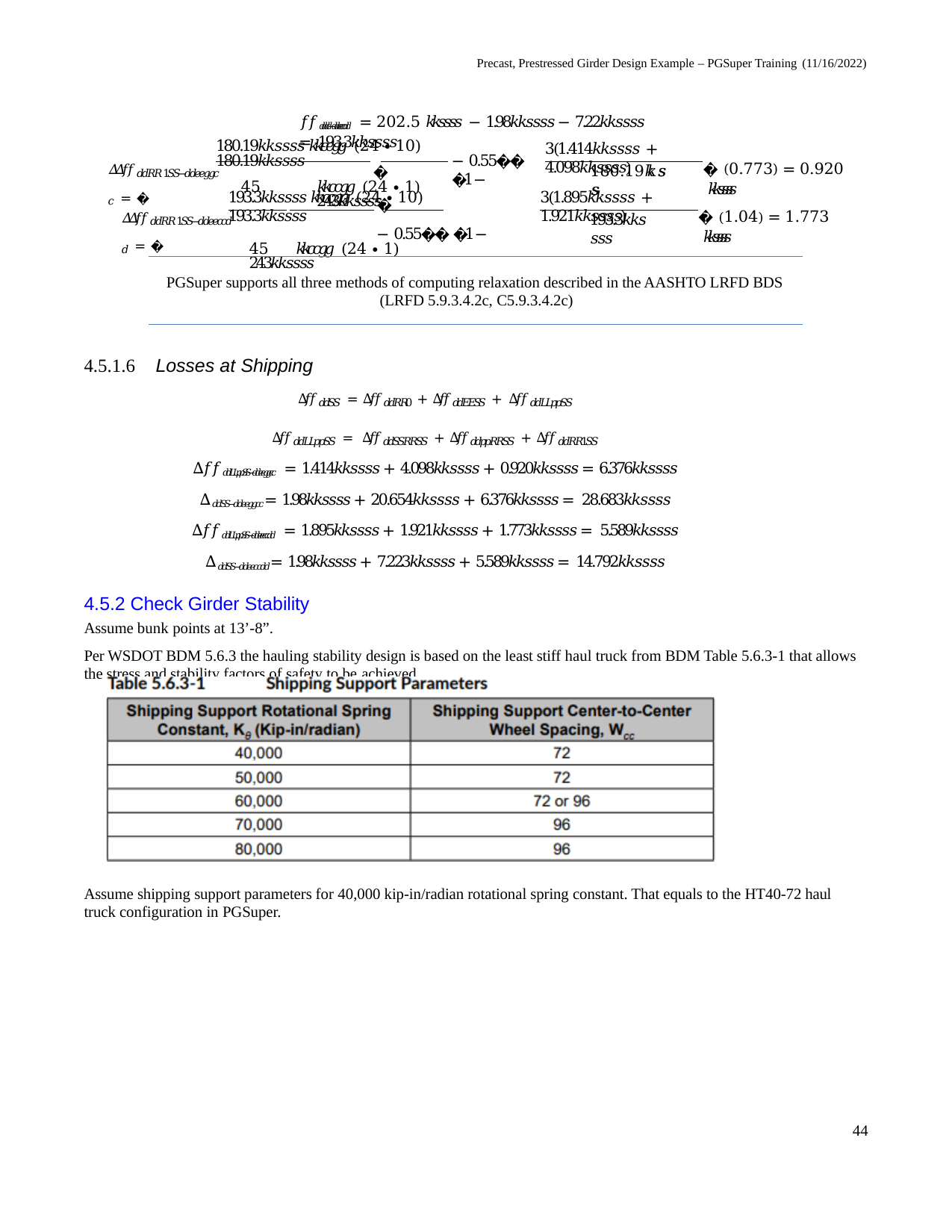

Precast, Prestressed Girder Design Example – PGSuper Training (11/16/2022)
𝑓𝑓𝑑𝑑𝑑𝑑−𝑑𝑑𝑒𝑒𝑐𝑐𝑑𝑑 = 202.5 𝑘𝑘𝑠𝑠𝑠𝑠 − 1.98𝑘𝑘𝑠𝑠𝑠𝑠 − 7.22𝑘𝑘𝑠𝑠𝑠𝑠 = 193.3𝑘𝑘𝑠𝑠𝑠𝑠
180.19𝑘𝑘𝑠𝑠𝑠𝑠 𝑘𝑘𝑐𝑐𝑔𝑔 (24 ∙ 10) 180.19𝑘𝑘𝑠𝑠𝑠𝑠
�
45	𝑘𝑘𝑐𝑐𝑔𝑔 (24 ∙ 1)	243𝑘𝑘𝑠𝑠𝑠𝑠
3(1.414𝑘𝑘𝑠𝑠𝑠𝑠 + 4.098𝑘𝑘𝑠𝑠𝑠𝑠)
− 0.55�� �1−
� (0.773) = 0.920  𝑘𝑘𝑠𝑠𝑠𝑠
𝛥𝛥𝑓𝑓𝑑𝑑𝑅𝑅1𝑆𝑆−𝑑𝑑𝑒𝑒𝑔𝑔𝑐𝑐 = �
180.19𝑘𝑘𝑠𝑠𝑠𝑠

193.3𝑘𝑘𝑠𝑠𝑠𝑠 𝑘𝑘𝑐𝑐𝑔𝑔 (24 ∙ 10) 193.3𝑘𝑘𝑠𝑠𝑠𝑠
3(1.895𝑘𝑘𝑠𝑠𝑠𝑠 + 1.921𝑘𝑘𝑠𝑠𝑠𝑠)
�	− 0.55�� �1−
45	𝑘𝑘𝑐𝑐𝑔𝑔 (24 ∙ 1)	243𝑘𝑘𝑠𝑠𝑠𝑠
� (1.04) = 1.773  𝑘𝑘𝑠𝑠𝑠𝑠
𝛥𝛥𝑓𝑓𝑑𝑑𝑅𝑅1𝑆𝑆−𝑑𝑑𝑒𝑒𝑐𝑐𝑑𝑑 = �
193.3𝑘𝑘𝑠𝑠𝑠𝑠

PGSuper supports all three methods of computing relaxation described in the AASHTO LRFD BDS  (LRFD 5.9.3.4.2c, C5.9.3.4.2c)

4.5.1.6	Losses at Shipping
∆𝑓𝑓𝑑𝑑𝑆𝑆 = ∆𝑓𝑓𝑑𝑑𝑅𝑅0 + ∆𝑓𝑓𝑑𝑑𝐸𝐸𝑆𝑆 + ∆𝑓𝑓𝑑𝑑𝐿𝐿𝑝𝑝𝑆𝑆
∆𝑓𝑓𝑑𝑑𝐿𝐿𝑝𝑝𝑆𝑆 =  ∆𝑓𝑓𝑑𝑑𝑆𝑆𝑅𝑅𝑆𝑆 + ∆𝑓𝑓𝑑𝑑𝑝𝑝𝑅𝑅𝑆𝑆 + ∆𝑓𝑓𝑑𝑑𝑅𝑅1𝑆𝑆
∆𝑓𝑓𝑑𝑑𝐿𝐿𝑝𝑝𝑆𝑆−𝑑𝑑𝑒𝑒𝑔𝑔𝑐𝑐 = 1.414𝑘𝑘𝑠𝑠𝑠𝑠 + 4.098𝑘𝑘𝑠𝑠𝑠𝑠 + 0.920𝑘𝑘𝑠𝑠𝑠𝑠 = 6.376𝑘𝑘𝑠𝑠𝑠𝑠
∆𝑑𝑑𝑆𝑆−𝑑𝑑𝑒𝑒𝑔𝑔𝑐𝑐 = 1.98𝑘𝑘𝑠𝑠𝑠𝑠 + 20.654𝑘𝑘𝑠𝑠𝑠𝑠 + 6.376𝑘𝑘𝑠𝑠𝑠𝑠 = 28.683𝑘𝑘𝑠𝑠𝑠𝑠
∆𝑓𝑓𝑑𝑑𝐿𝐿𝑝𝑝𝑆𝑆−𝑑𝑑𝑒𝑒𝑐𝑐𝑑𝑑 = 1.895𝑘𝑘𝑠𝑠𝑠𝑠 + 1.921𝑘𝑘𝑠𝑠𝑠𝑠 + 1.773𝑘𝑘𝑠𝑠𝑠𝑠 = 5.589𝑘𝑘𝑠𝑠𝑠𝑠
∆𝑑𝑑𝑆𝑆−𝑑𝑑𝑒𝑒𝑐𝑐𝑑𝑑 = 1.98𝑘𝑘𝑠𝑠𝑠𝑠 + 7.223𝑘𝑘𝑠𝑠𝑠𝑠 + 5.589𝑘𝑘𝑠𝑠𝑠𝑠 = 14.792𝑘𝑘𝑠𝑠𝑠𝑠

4.5.2 Check Girder Stability
Assume bunk points at 13’-8”.
Per WSDOT BDM 5.6.3 the hauling stability design is based on the least stiff haul truck from BDM Table 5.6.3-1 that allows  the stress and stability factors of safety to be achieved.

Assume shipping support parameters for 40,000 kip-in/radian rotational spring constant. That equals to the HT40-72 haul  truck configuration in PGSuper.
44